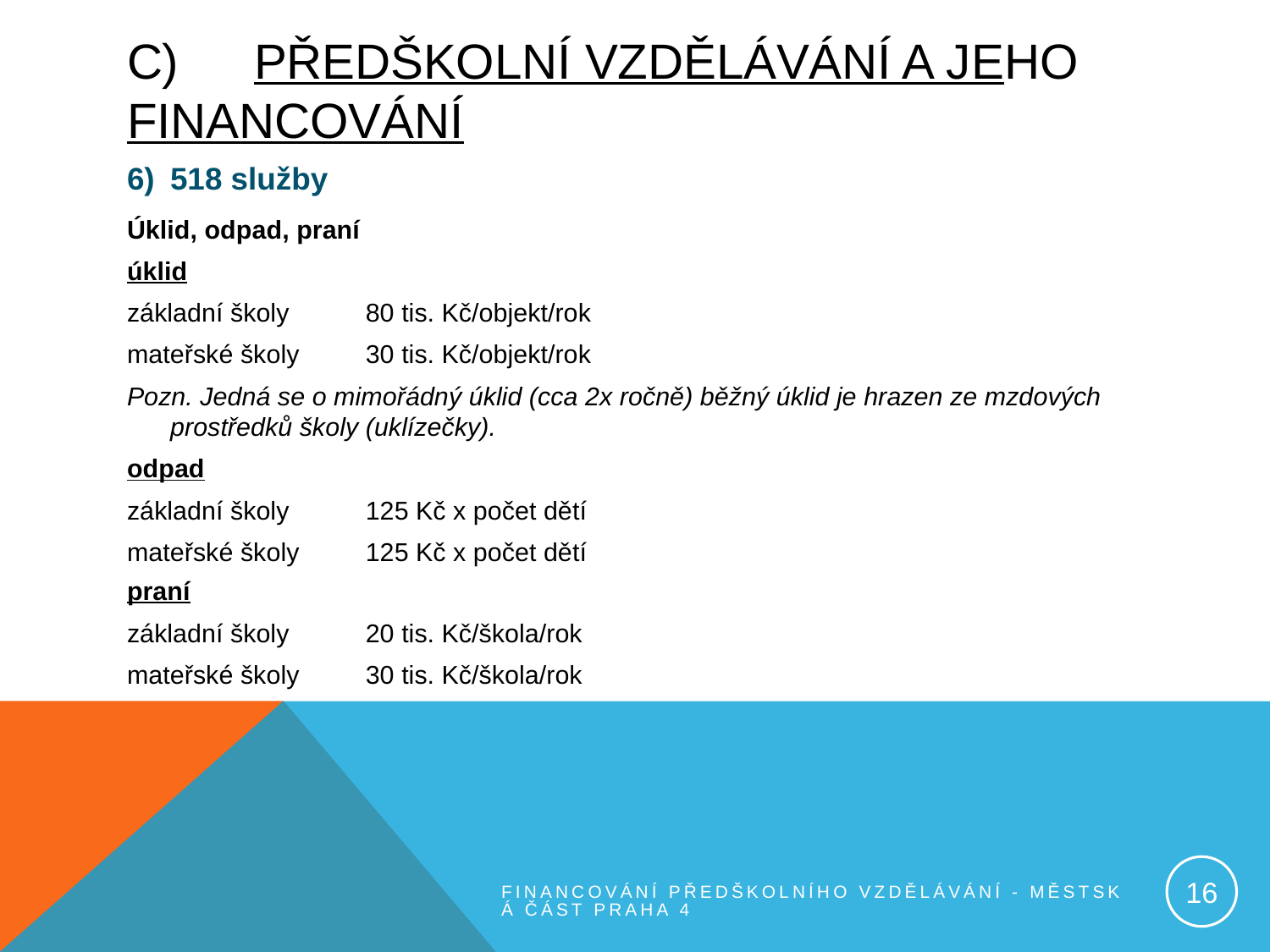

# C)	PŘEDŠKOLNÍ VZDĚLÁVÁNÍ A JEHO 	FINANCOVÁNÍ
6) 	518 služby
Úklid, odpad, praní
úklid
základní školy		80 tis. Kč/objekt/rok
mateřské školy 		30 tis. Kč/objekt/rok
Pozn. Jedná se o mimořádný úklid (cca 2x ročně) běžný úklid je hrazen ze mzdových prostředků školy (uklízečky).
odpad
základní školy		125 Kč x počet dětí
mateřské školy		125 Kč x počet dětí
praní
základní školy 		20 tis. Kč/škola/rok
mateřské školy		30 tis. Kč/škola/rok

16
Financování předškolního vzdělávání - městská část Praha 4